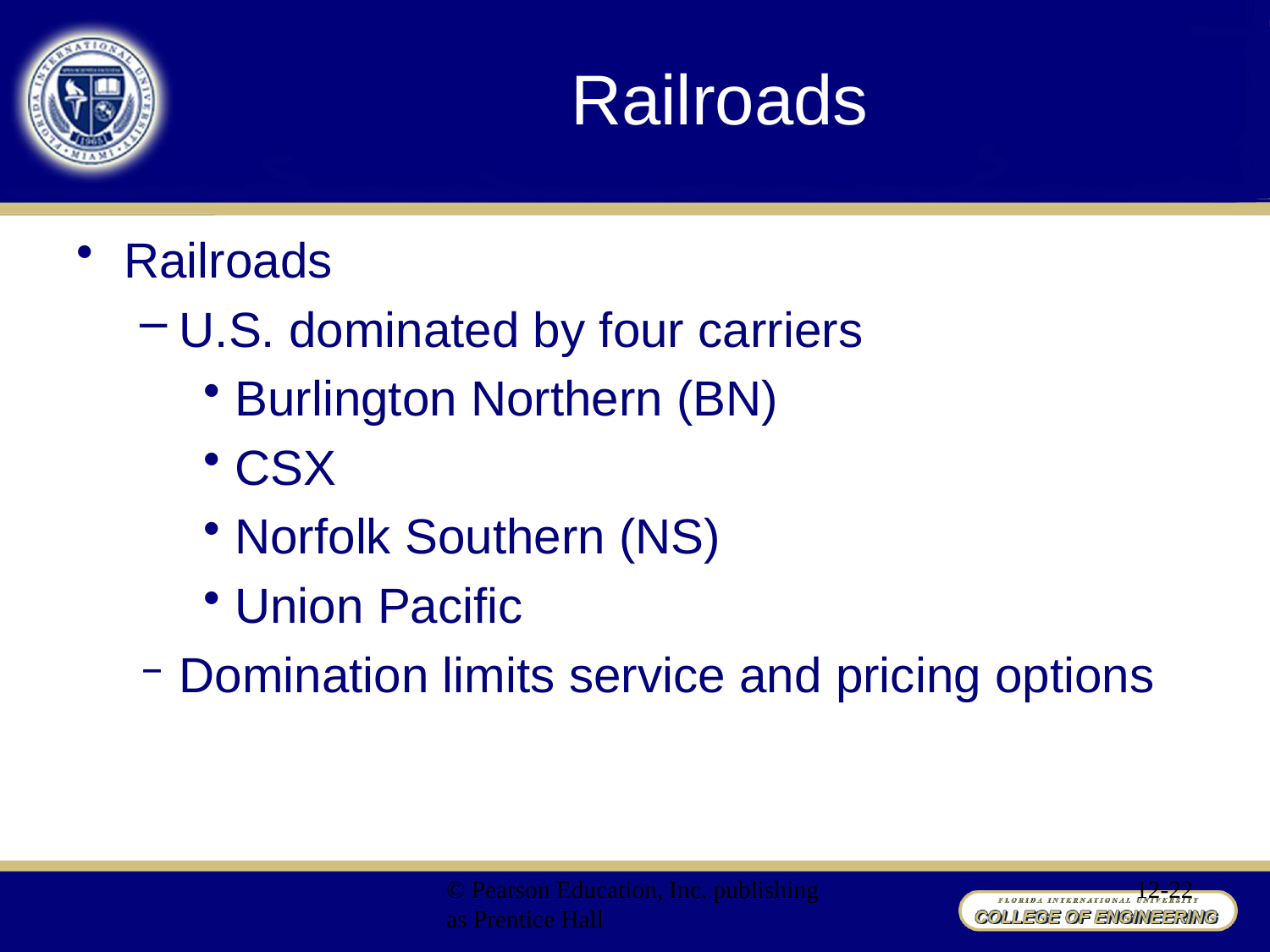

# Railroads
Railroads
U.S. dominated by four carriers
Burlington Northern (BN)
CSX
Norfolk Southern (NS)
Union Pacific
Domination limits service and pricing options
© Pearson Education, Inc. publishing as Prentice Hall
12-22